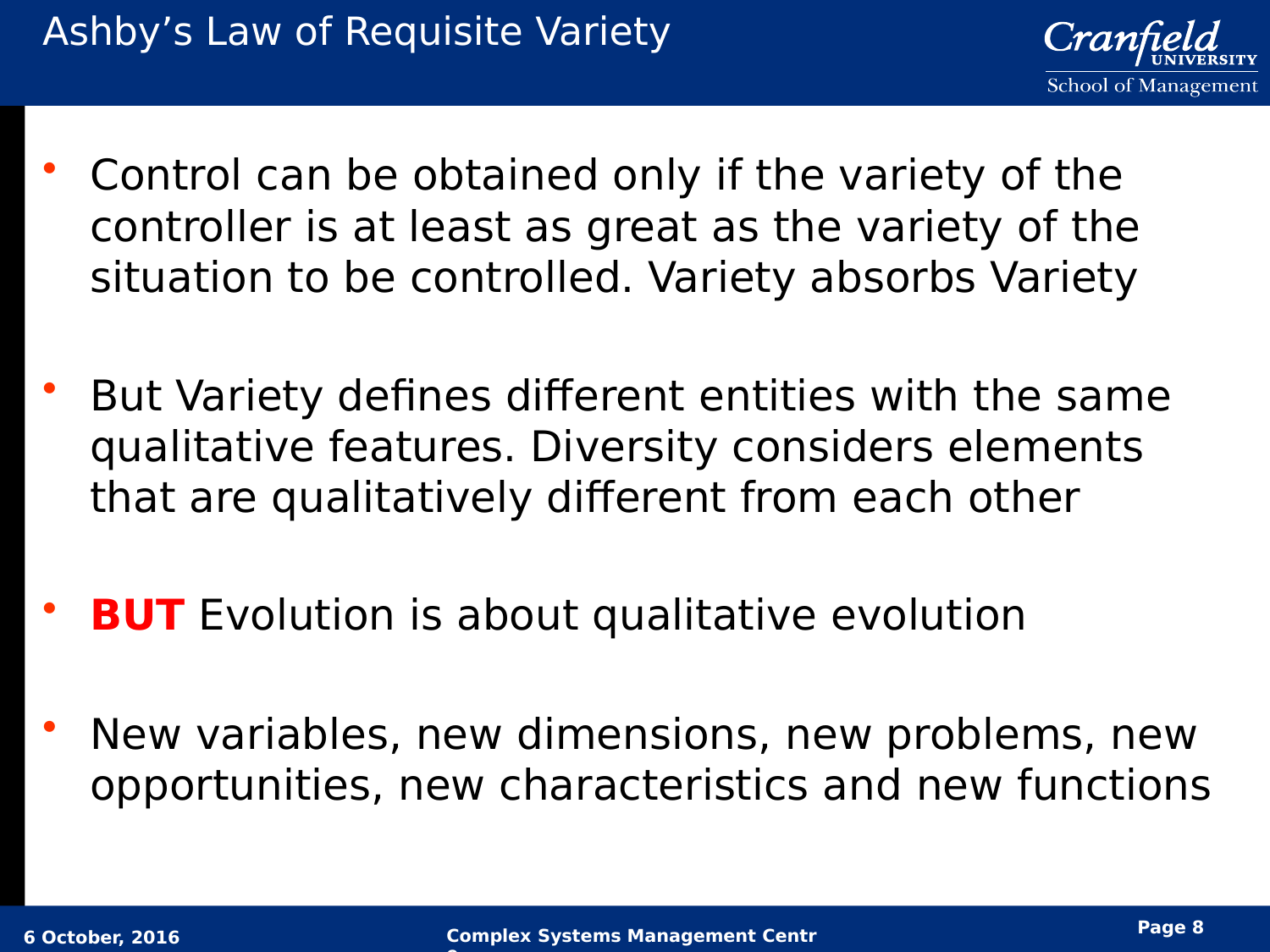

# Ashby’s Law of Requisite Variety
Control can be obtained only if the variety of the controller is at least as great as the variety of the situation to be controlled. Variety absorbs Variety

But Variety defines different entities with the same qualitative features. Diversity considers elements that are qualitatively different from each other

BUT Evolution is about qualitative evolution

New variables, new dimensions, new problems, new opportunities, new characteristics and new functions

Page 8
Complex Systems Management Centre
6 October, 2016